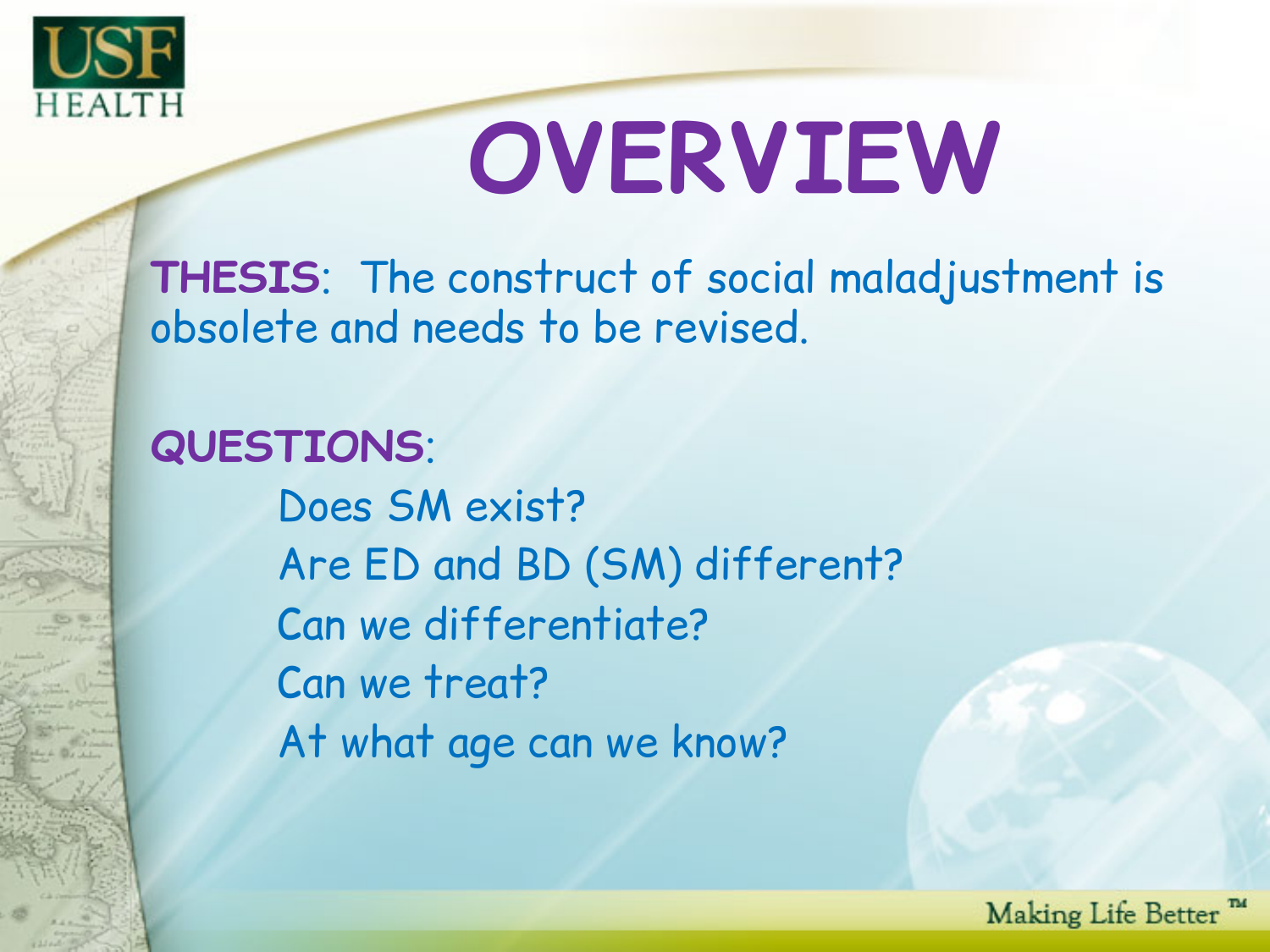

# OVERVIEW
THESIS:  The construct of social maladjustment is obsolete and needs to be revised.

QUESTIONS:
	Does SM exist?
	Are ED and BD (SM) different?
	Can we differentiate?
	Can we treat?
	At what age can we know?